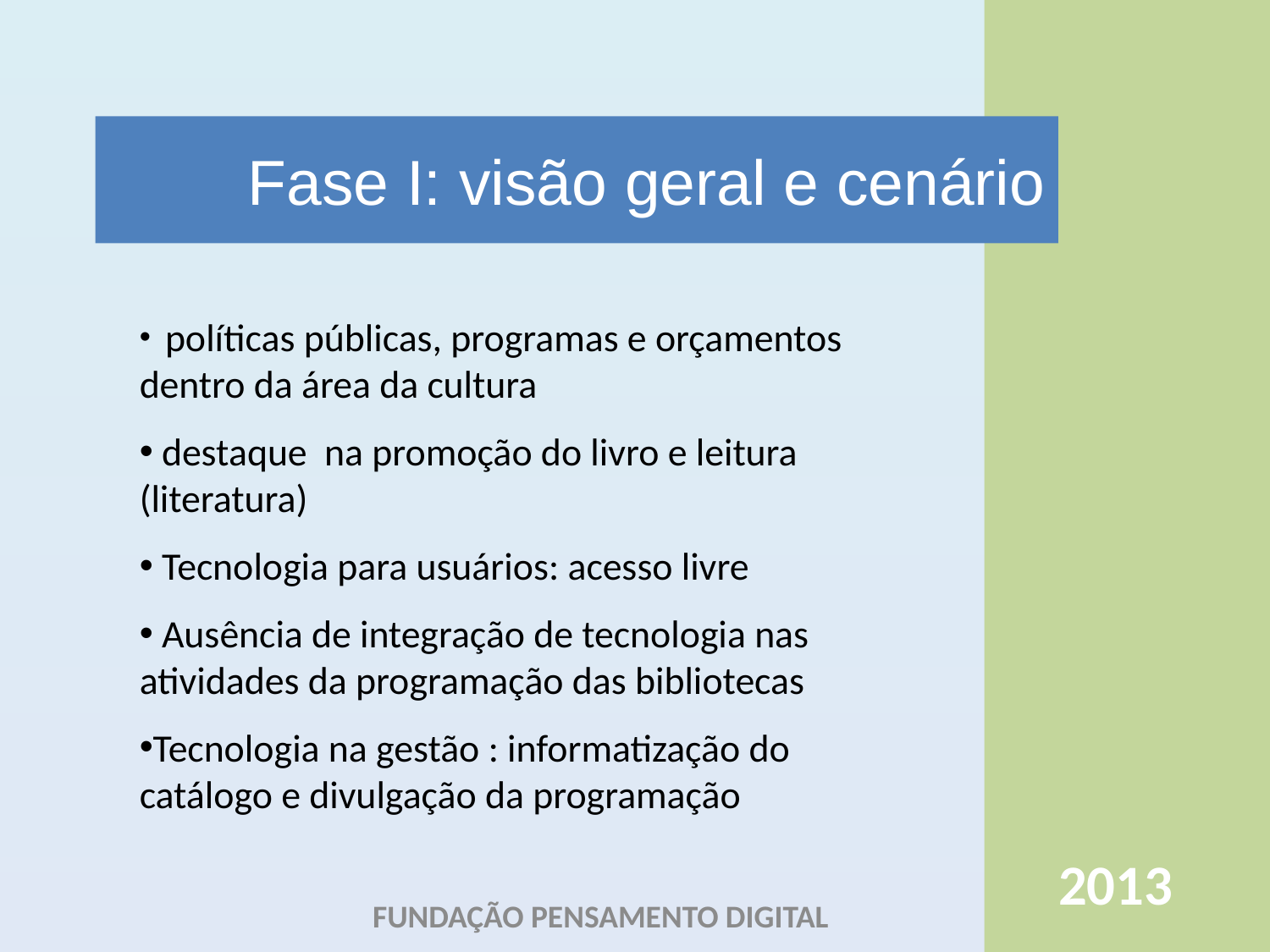

# Fase I: visão geral e cenário
  políticas públicas, programas e orçamentos dentro da área da cultura

 destaque  na promoção do livro e leitura (literatura)

 Tecnologia para usuários: acesso livre

 Ausência de integração de tecnologia nas atividades da programação das bibliotecas

Tecnologia na gestão : informatização do catálogo e divulgação da programação

2013
FUNDAÇÃO PENSAMENTO DIGITAL